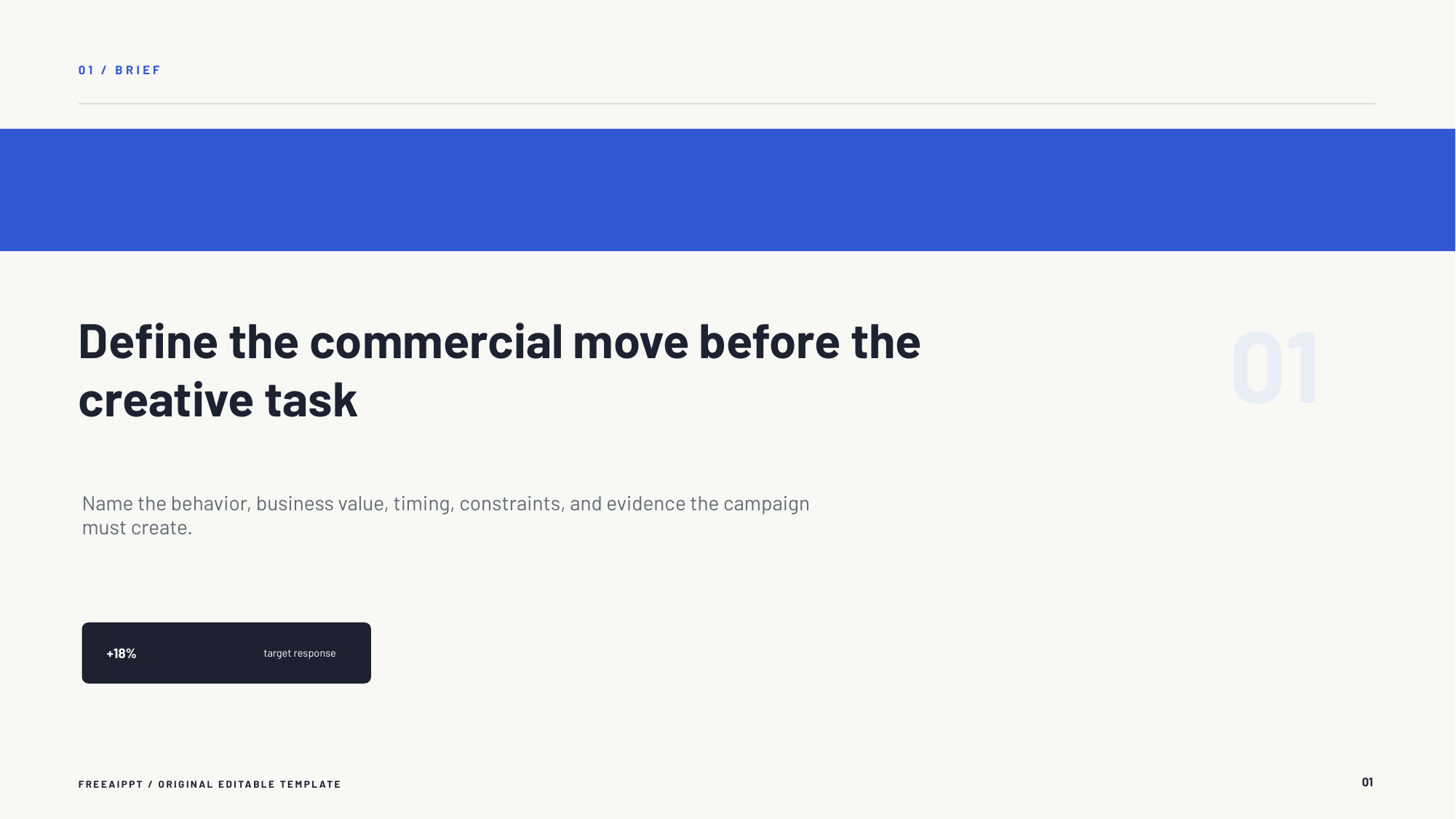

01 / BRIEF

01
Define the commercial move before the creative task
Name the behavior, business value, timing, constraints, and evidence the campaign must create.

+18%
target response
01
FREEAIPPT / ORIGINAL EDITABLE TEMPLATE